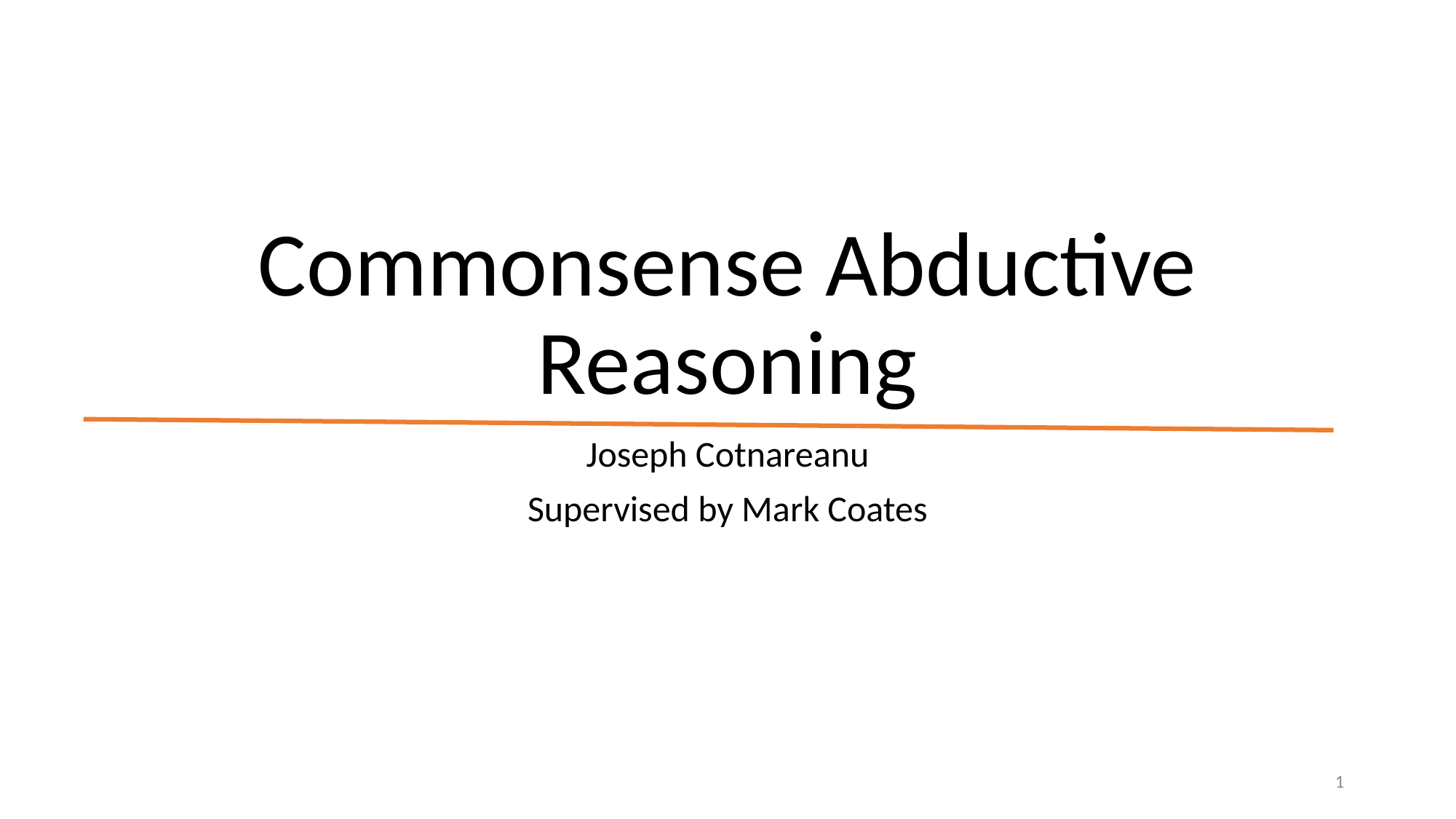

# Commonsense Abductive Reasoning
Joseph Cotnareanu
Supervised by Mark Coates
1